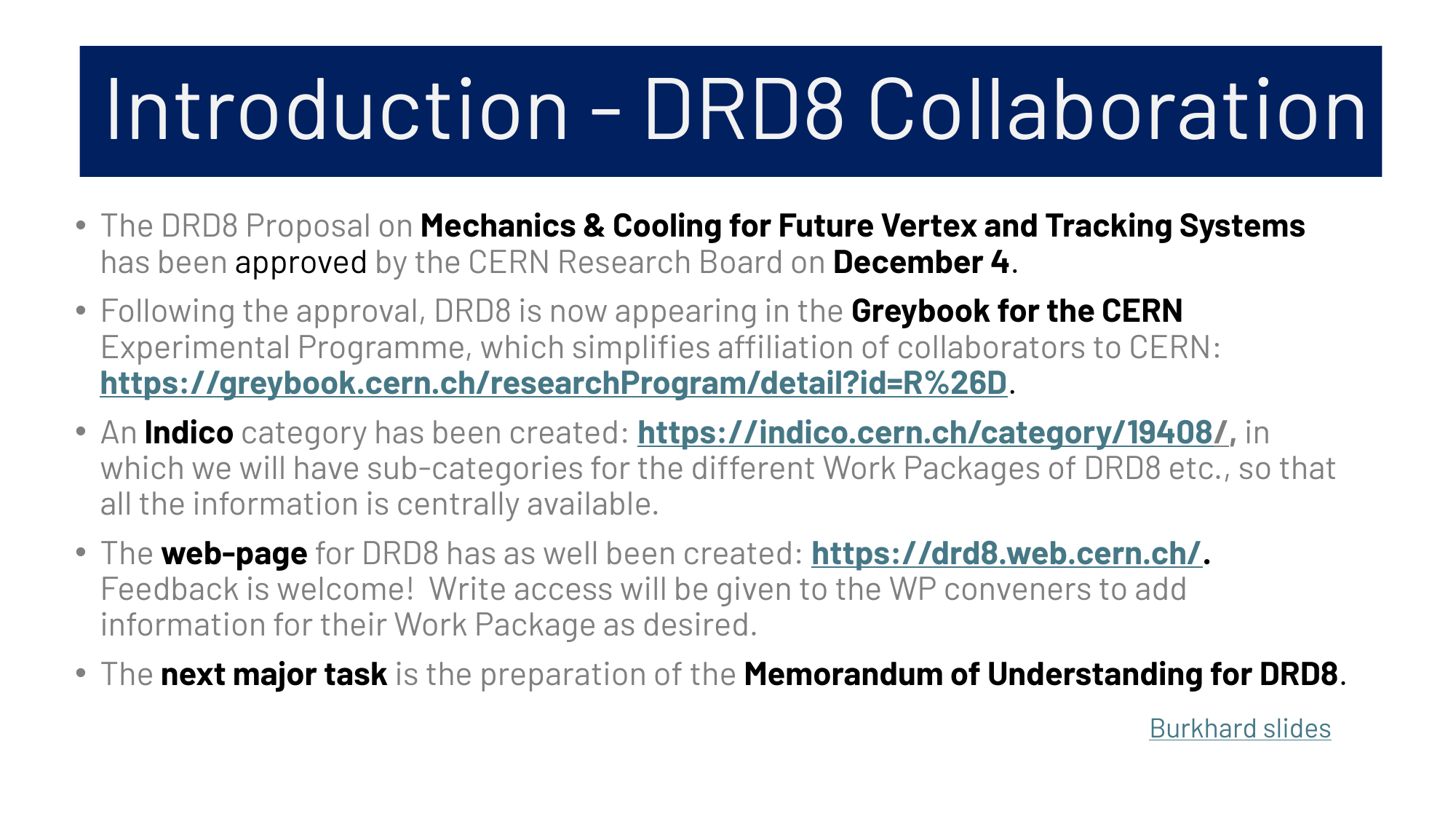

# Introduction - DRD8 Collaboration
The DRD8 Proposal on Mechanics & Cooling for Future Vertex and Tracking Systems has been approved by the CERN Research Board on December 4.
Following the approval, DRD8 is now appearing in the Greybook for the CERN Experimental Programme, which simplifies affiliation of collaborators to CERN: https://greybook.cern.ch/researchProgram/detail?id=R%26D.
An Indico category has been created: https://indico.cern.ch/category/19408/, in which we will have sub-categories for the different Work Packages of DRD8 etc., so that all the information is centrally available.
The web-page for DRD8 has as well been created: https://drd8.web.cern.ch/. Feedback is welcome!  Write access will be given to the WP conveners to add information for their Work Package as desired.
The next major task is the preparation of the Memorandum of Understanding for DRD8.
Burkhard slides